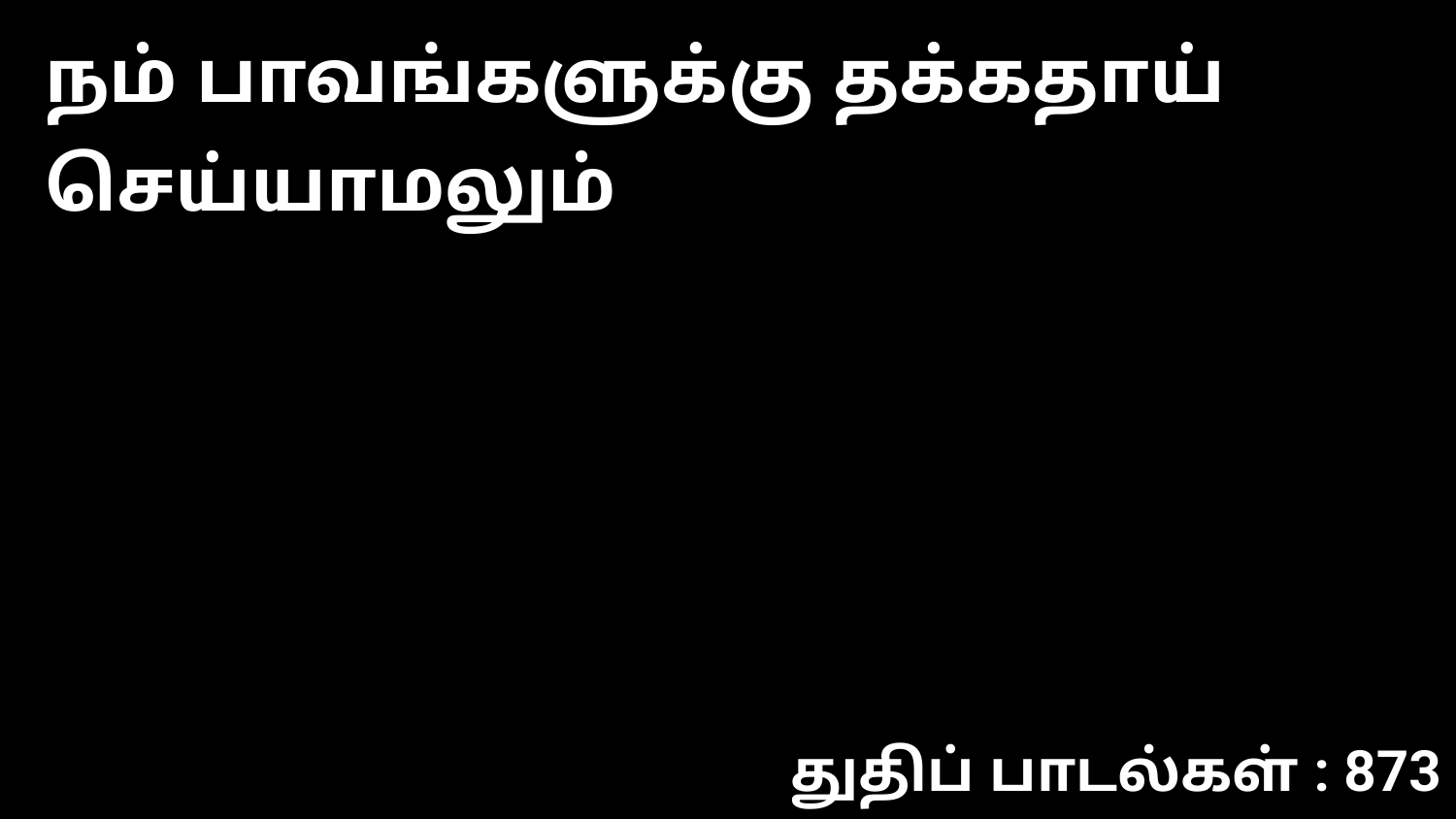

நம் பாவங்களுக்கு தக்கதாய் செய்யாமலும்
துதிப் பாடல்கள் : 873